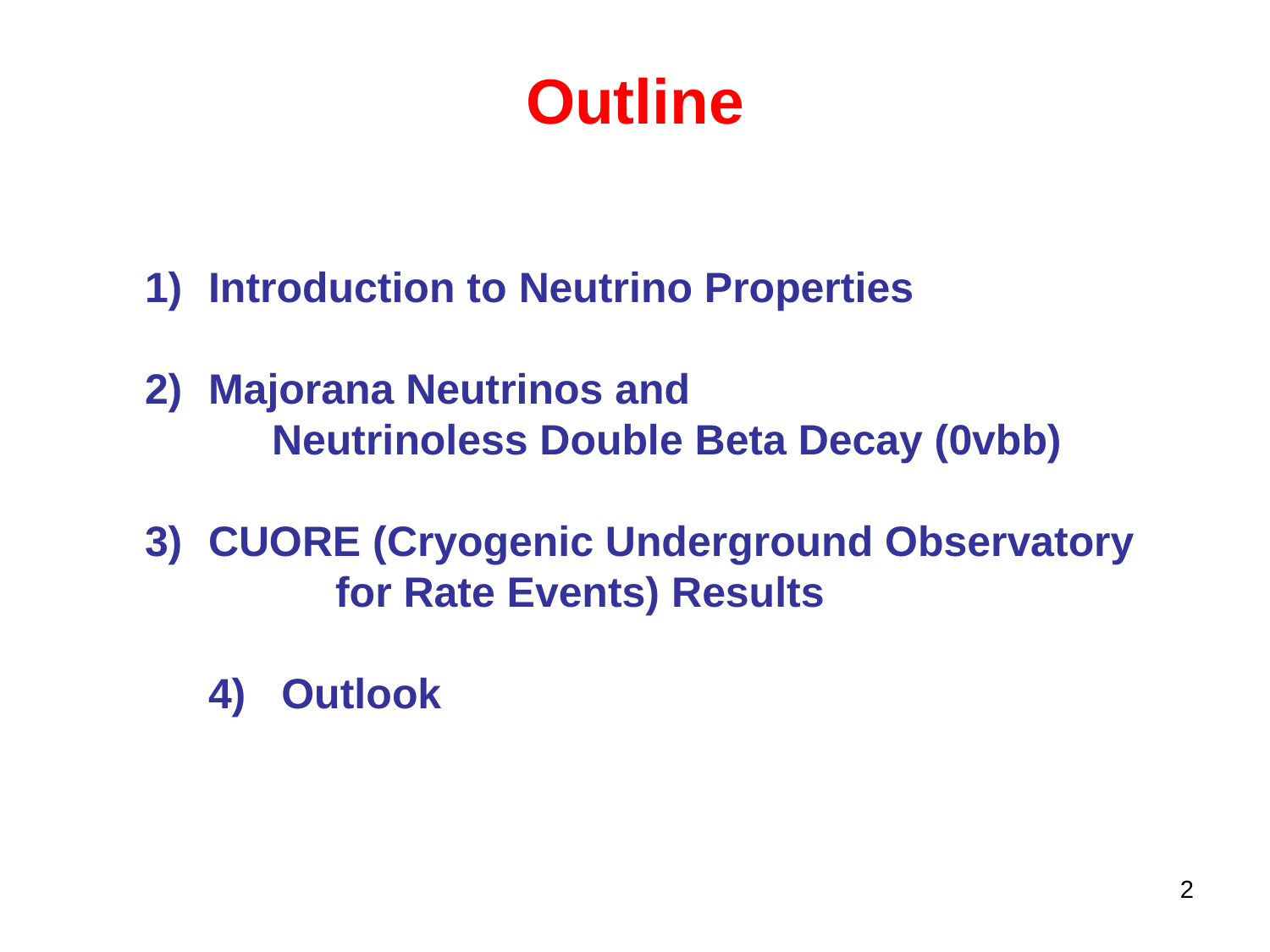

# Outline
Introduction to Neutrino Properties

Majorana Neutrinos and
	Neutrinoless Double Beta Decay (0vbb)

CUORE (Cryogenic Underground Observatory
	for Rate Events) Results

4)   Outlook
2